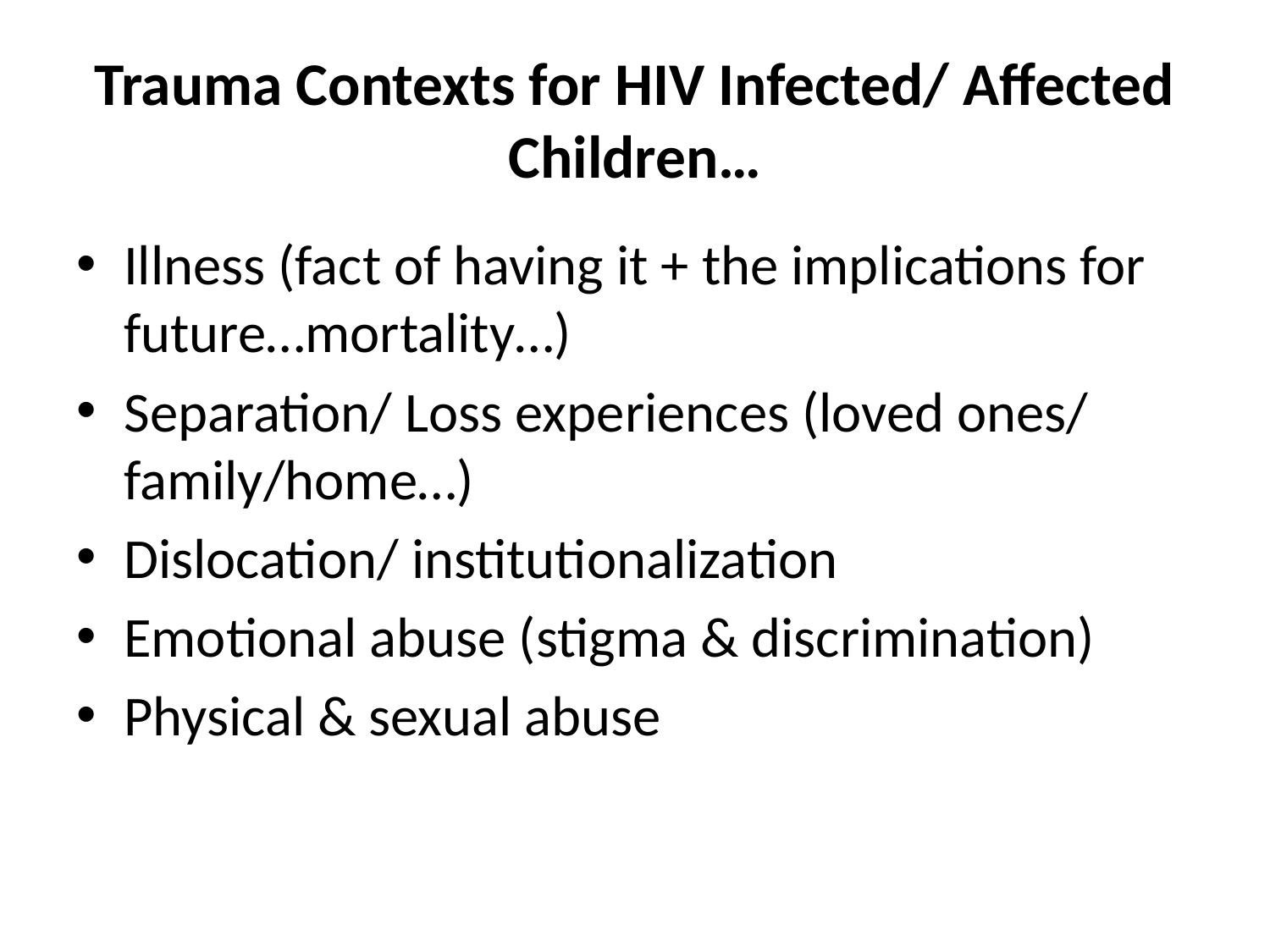

# Trauma Contexts for HIV Infected/ Affected Children…
Illness (fact of having it + the implications for future…mortality…)
Separation/ Loss experiences (loved ones/ family/home…)
Dislocation/ institutionalization
Emotional abuse (stigma & discrimination)
Physical & sexual abuse